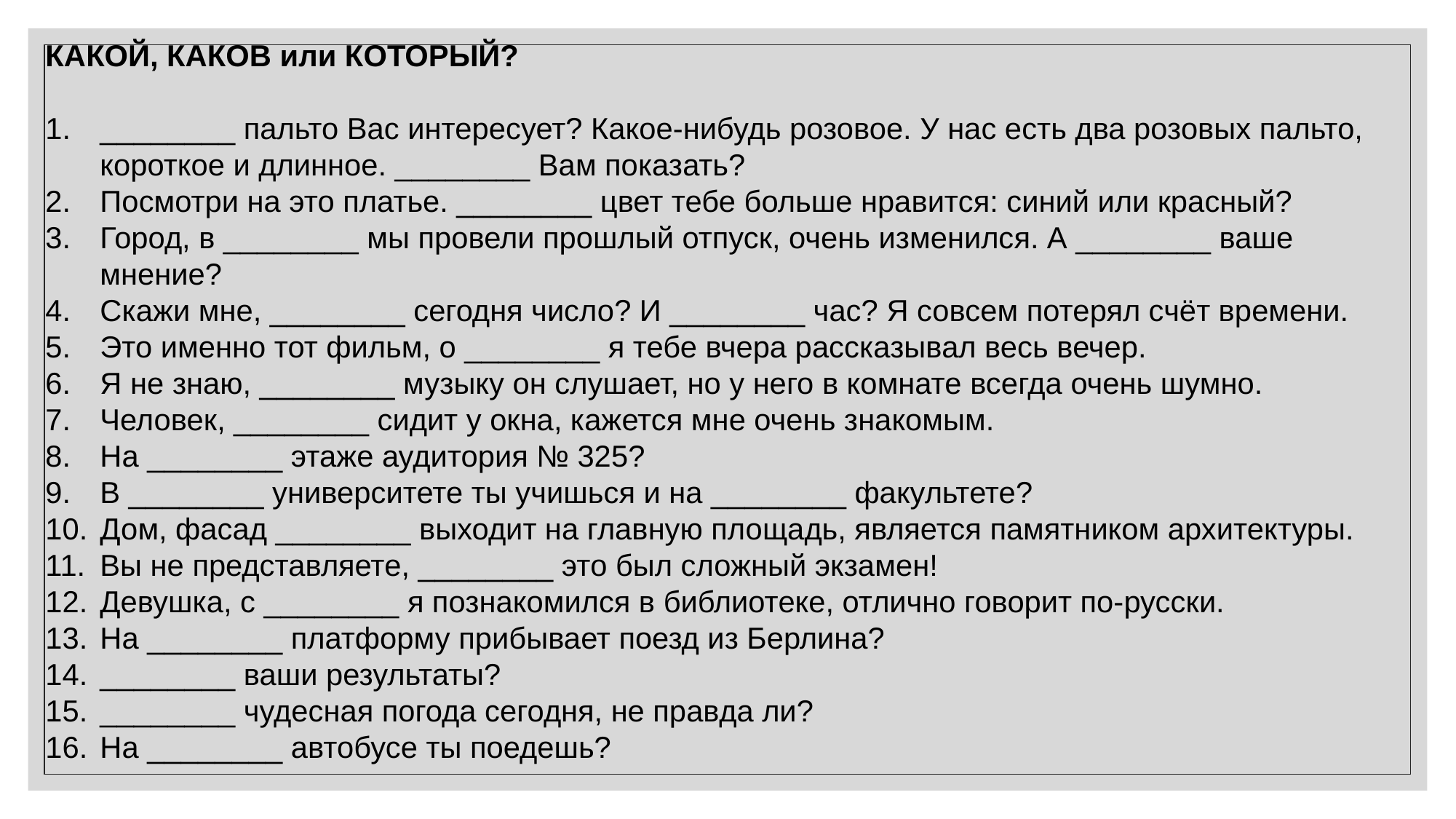

КАКОЙ, КАКОВ или КОТОРЫЙ?

________ пальто Вас интересует? Какое-нибудь розовое. У нас есть два розовых пальто, короткое и длинное. ________ Вам показать?
Посмотри на это платье. ________ цвет тебе больше нравится: синий или красный?
Город, в ________ мы провели прошлый отпуск, очень изменился. А ________ ваше мнение?
Скажи мне, ________ сегодня число? И ________ час? Я совсем потерял счёт времени.
Это именно тот фильм, о ________ я тебе вчера рассказывал весь вечер.
Я не знаю, ________ музыку он слушает, но у него в комнате всегда очень шумно.
Человек, ________ сидит у окна, кажется мне очень знакомым.
На ________ этаже аудитория № 325?
В ________ университете ты учишься и на ________ факультете?
Дом, фасад ________ выходит на главную площадь, является памятником архитектуры.
Вы не представляете, ________ это был сложный экзамен!
Девушка, с ________ я познакомился в библиотеке, отлично говорит по-русски.
На ________ платформу прибывает поезд из Берлина?
________ ваши результаты?
________ чудесная погода сегодня, не правда ли?
На ________ автобусе ты поедешь?